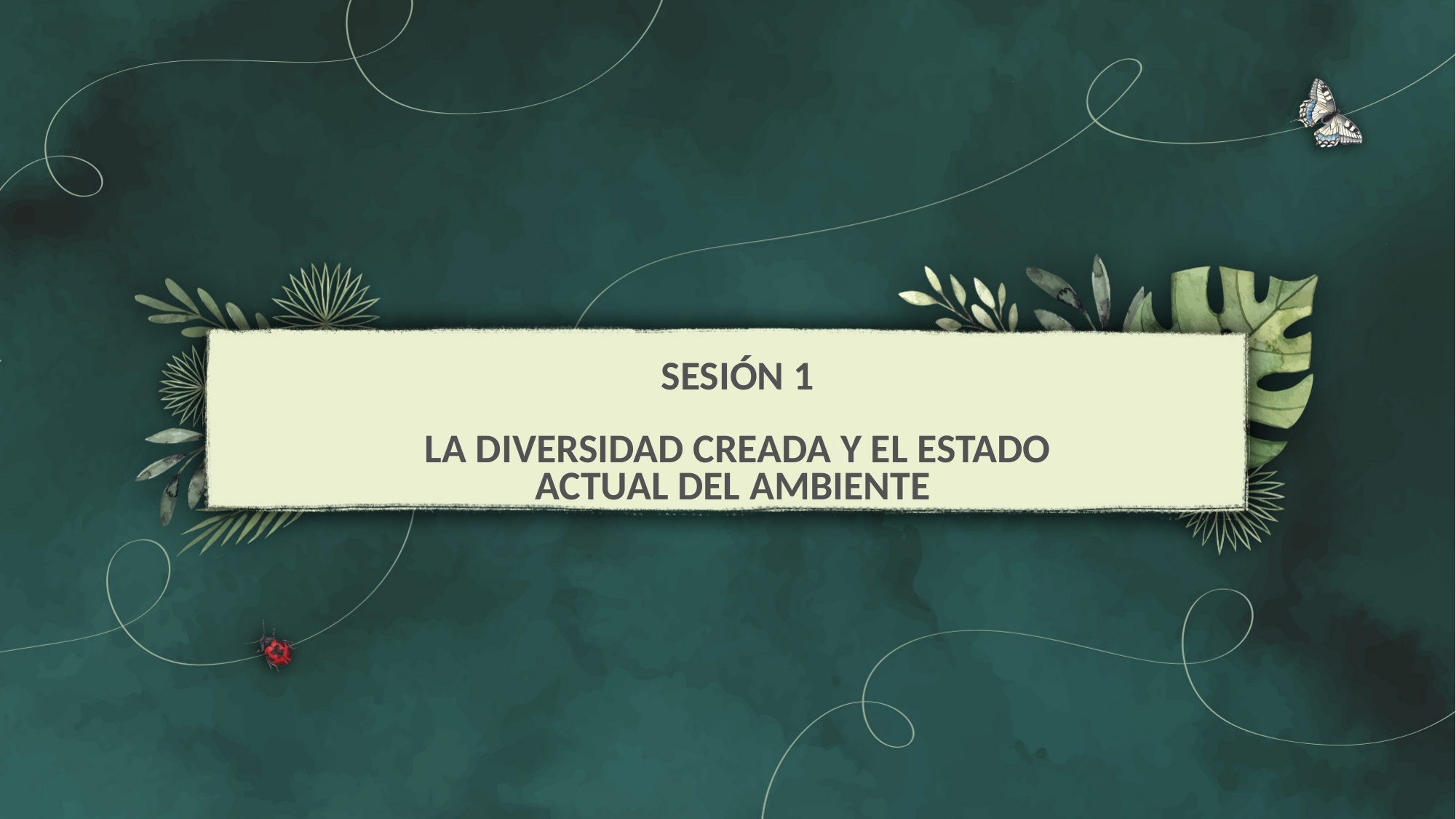

SESIÓN 1

LA DIVERSIDAD CREADA Y EL ESTADO ACTUAL DEL AMBIENTE